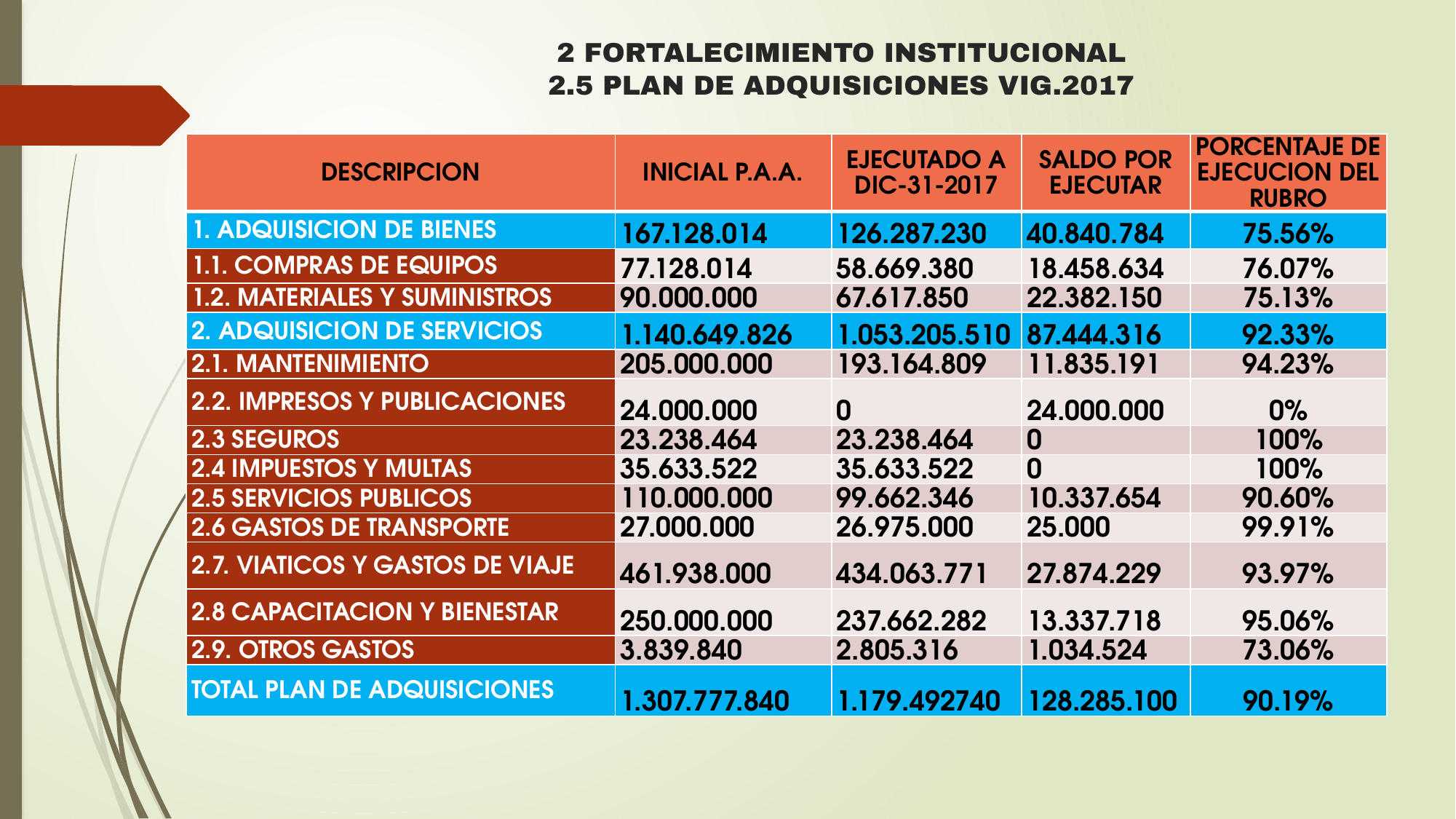

# 2 FORTALECIMIENTO INSTITUCIONAL 2.5 PLAN DE ADQUISICIONES VIG.2017
| DESCRIPCION | INICIAL P.A.A. | EJECUTADO A DIC-31-2017 | SALDO POR EJECUTAR | PORCENTAJE DE EJECUCION DEL RUBRO |
| --- | --- | --- | --- | --- |
| 1. ADQUISICION DE BIENES | 167.128.014 | 126.287.230 | 40.840.784 | 75.56% |
| 1.1. COMPRAS DE EQUIPOS | 77.128.014 | 58.669.380 | 18.458.634 | 76.07% |
| 1.2. MATERIALES Y SUMINISTROS | 90.000.000 | 67.617.850 | 22.382.150 | 75.13% |
| 2. ADQUISICION DE SERVICIOS | 1.140.649.826 | 1.053.205.510 | 87.444.316 | 92.33% |
| 2.1. MANTENIMIENTO | 205.000.000 | 193.164.809 | 11.835.191 | 94.23% |
| 2.2. IMPRESOS Y PUBLICACIONES | 24.000.000 | 0 | 24.000.000 | 0% |
| 2.3 SEGUROS | 23.238.464 | 23.238.464 | 0 | 100% |
| 2.4 IMPUESTOS Y MULTAS | 35.633.522 | 35.633.522 | 0 | 100% |
| 2.5 SERVICIOS PUBLICOS | 110.000.000 | 99.662.346 | 10.337.654 | 90.60% |
| 2.6 GASTOS DE TRANSPORTE | 27.000.000 | 26.975.000 | 25.000 | 99.91% |
| 2.7. VIATICOS Y GASTOS DE VIAJE | 461.938.000 | 434.063.771 | 27.874.229 | 93.97% |
| 2.8 CAPACITACION Y BIENESTAR | 250.000.000 | 237.662.282 | 13.337.718 | 95.06% |
| 2.9. OTROS GASTOS | 3.839.840 | 2.805.316 | 1.034.524 | 73.06% |
| TOTAL PLAN DE ADQUISICIONES | 1.307.777.840 | 1.179.492740 | 128.285.100 | 90.19% |